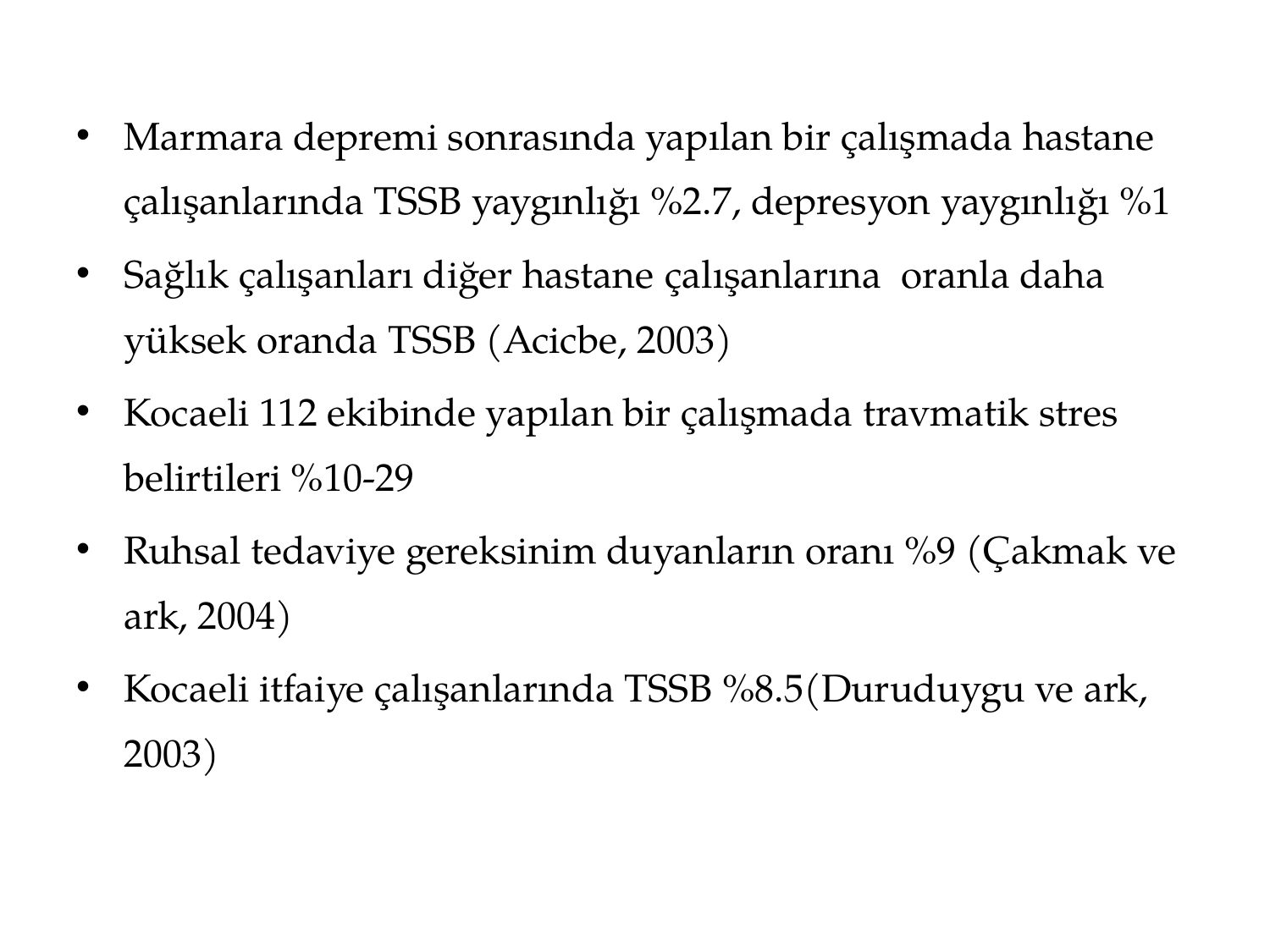

Marmara depremi sonrasında yapılan bir çalışmada hastane çalışanlarında TSSB yaygınlığı %2.7, depresyon yaygınlığı %1
Sağlık çalışanları diğer hastane çalışanlarına  oranla daha yüksek oranda TSSB (Acicbe, 2003)
Kocaeli 112 ekibinde yapılan bir çalışmada travmatik stres belirtileri %10-29
Ruhsal tedaviye gereksinim duyanların oranı %9 (Çakmak ve ark, 2004)
Kocaeli itfaiye çalışanlarında TSSB %8.5(Duruduygu ve ark, 2003)